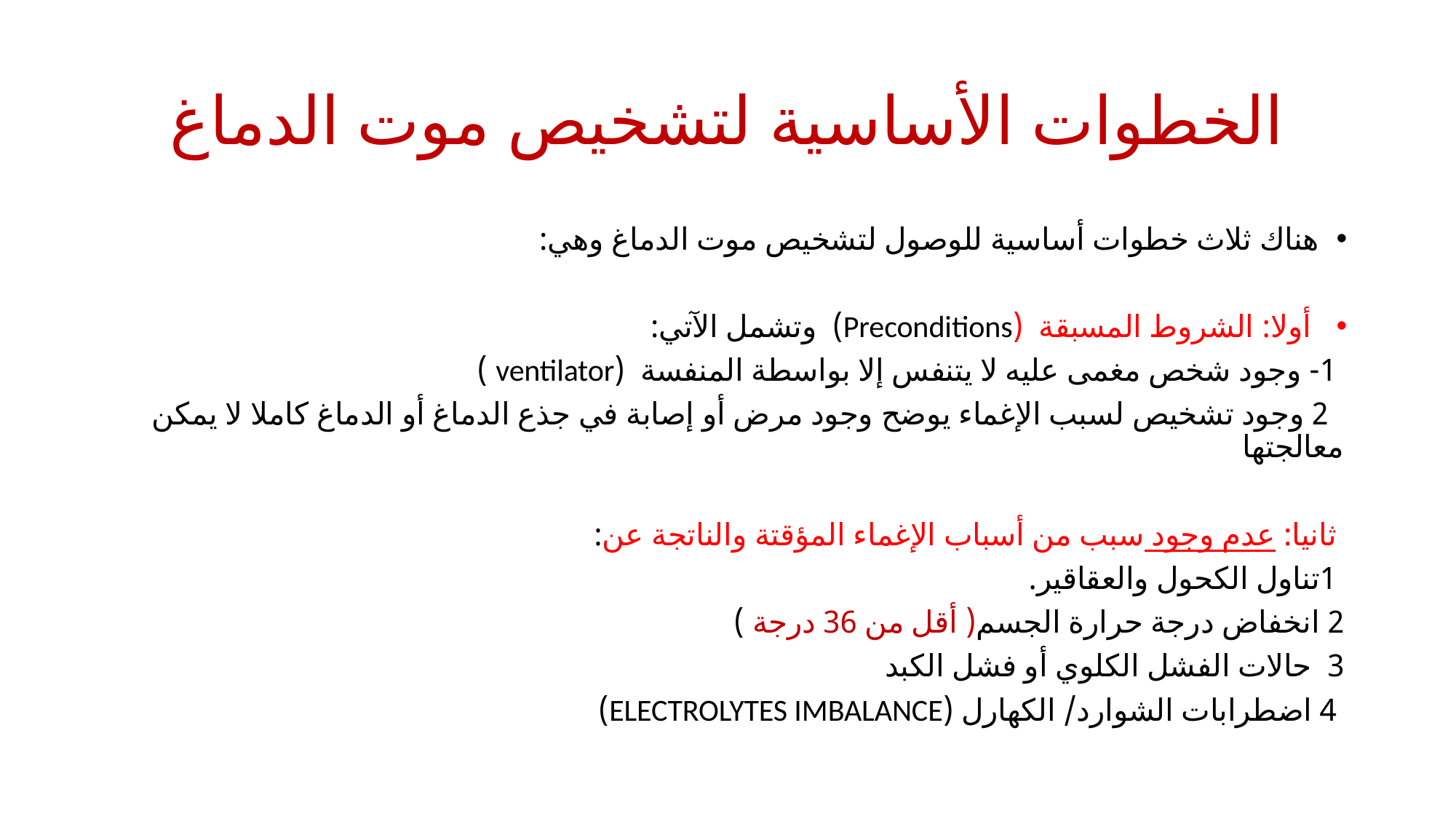

# الخطوات الأساسية لتشخيص موت الدماغ
هناك ثلاث خطوات أساسية للوصول لتشخيص موت الدماغ وهي:

 أولا: الشروط المسبقة  (Preconditions)  وتشمل الآتي:
 1- وجود شخص مغمى عليه لا يتنفس إلا بواسطة المنفسة  (ventilator )
  2 وجود تشخيص لسبب الإغماء يوضح وجود مرض أو إصابة في جذع الدماغ أو الدماغ كاملا لا يمكن معالجتها

 ثانيا: عدم وجود سبب من أسباب الإغماء المؤقتة والناتجة عن:
 1تناول الكحول والعقاقير.
2 انخفاض درجة حرارة الجسم( أقل من 36 درجة )
3  حالات الفشل الكلوي أو فشل الكبد
 4 اضطرابات الشوارد/ الكهارل (ELECTROLYTES IMBALANCE)